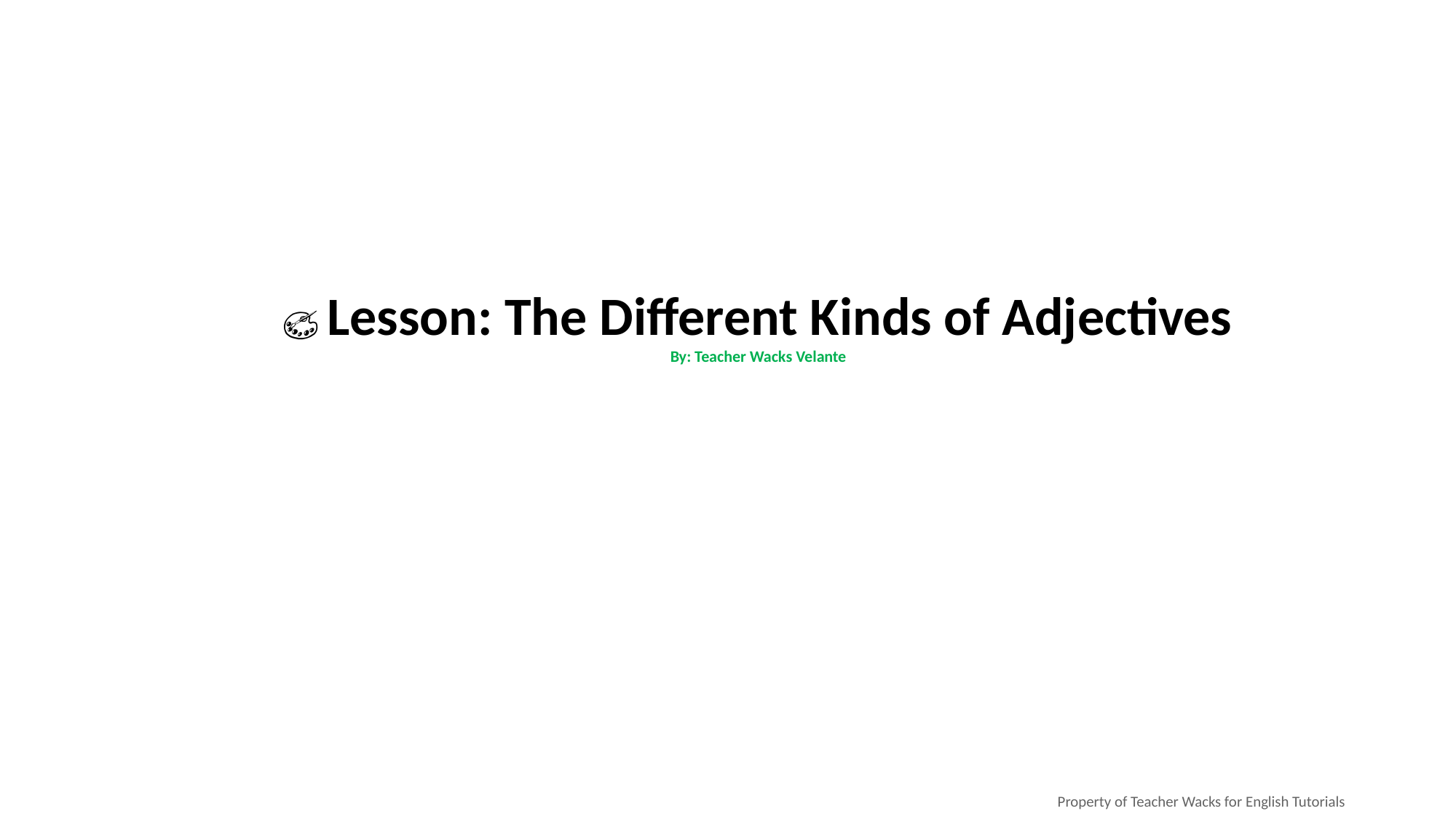

# 🎨 Lesson: The Different Kinds of Adjectives
By: Teacher Wacks Velante

Property of Teacher Wacks for English Tutorials